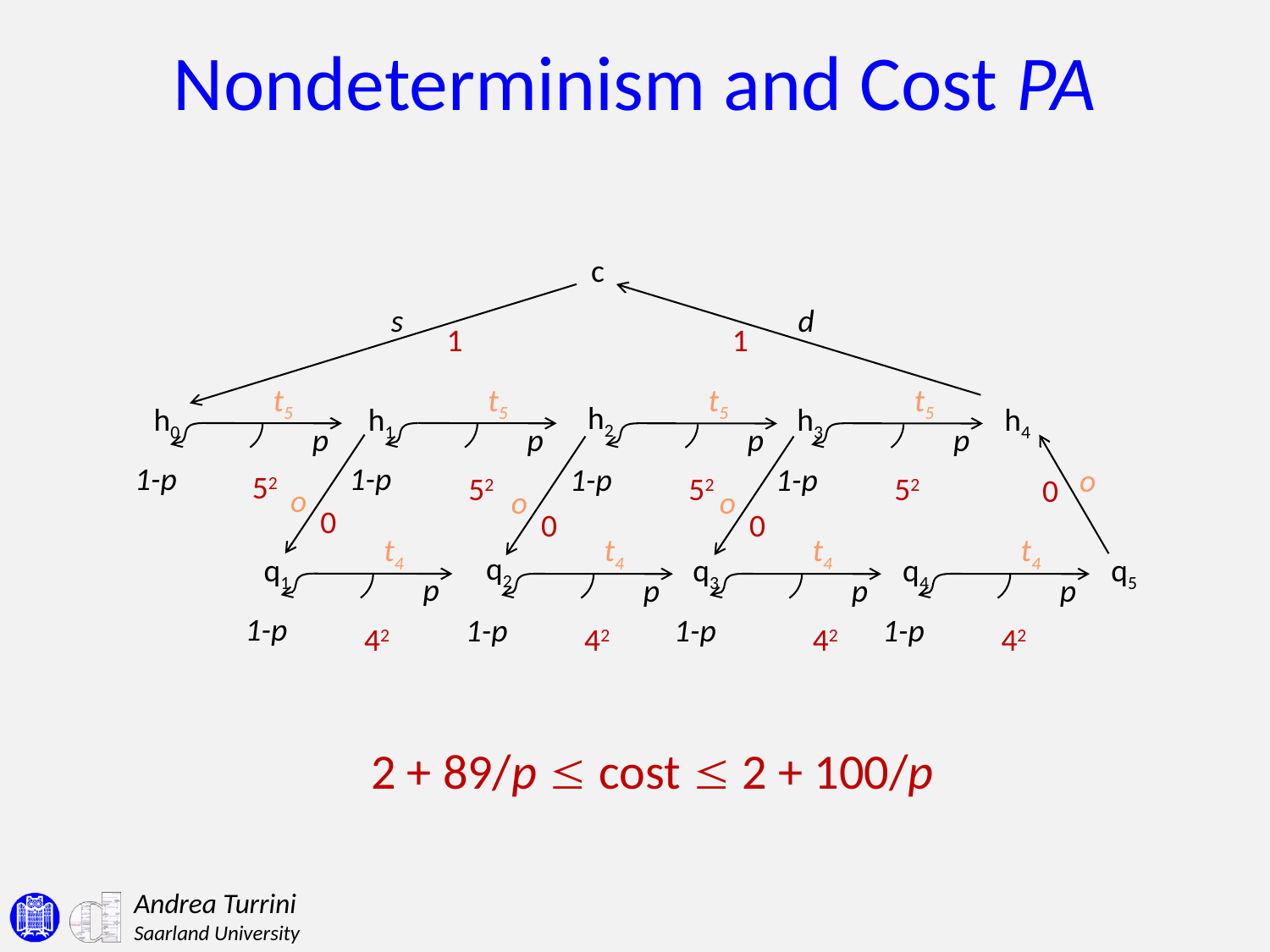

# Nondeterminism and Cost PA
c
s
d
1
1
t5

p
1-p
t5

p
1-p
t5

p
1-p
t5

p
1-p
h2
h0
h1
h3
h4
52
52
52
52
o
0
o
o
o
0
0
0
t4

p
1-p
t4

p
1-p
t4

p
1-p
t4

p
1-p
q2
q1
q3
q4
q5
42
42
42
42
2 + 89/p ≤ cost ≤ 2 + 100/p